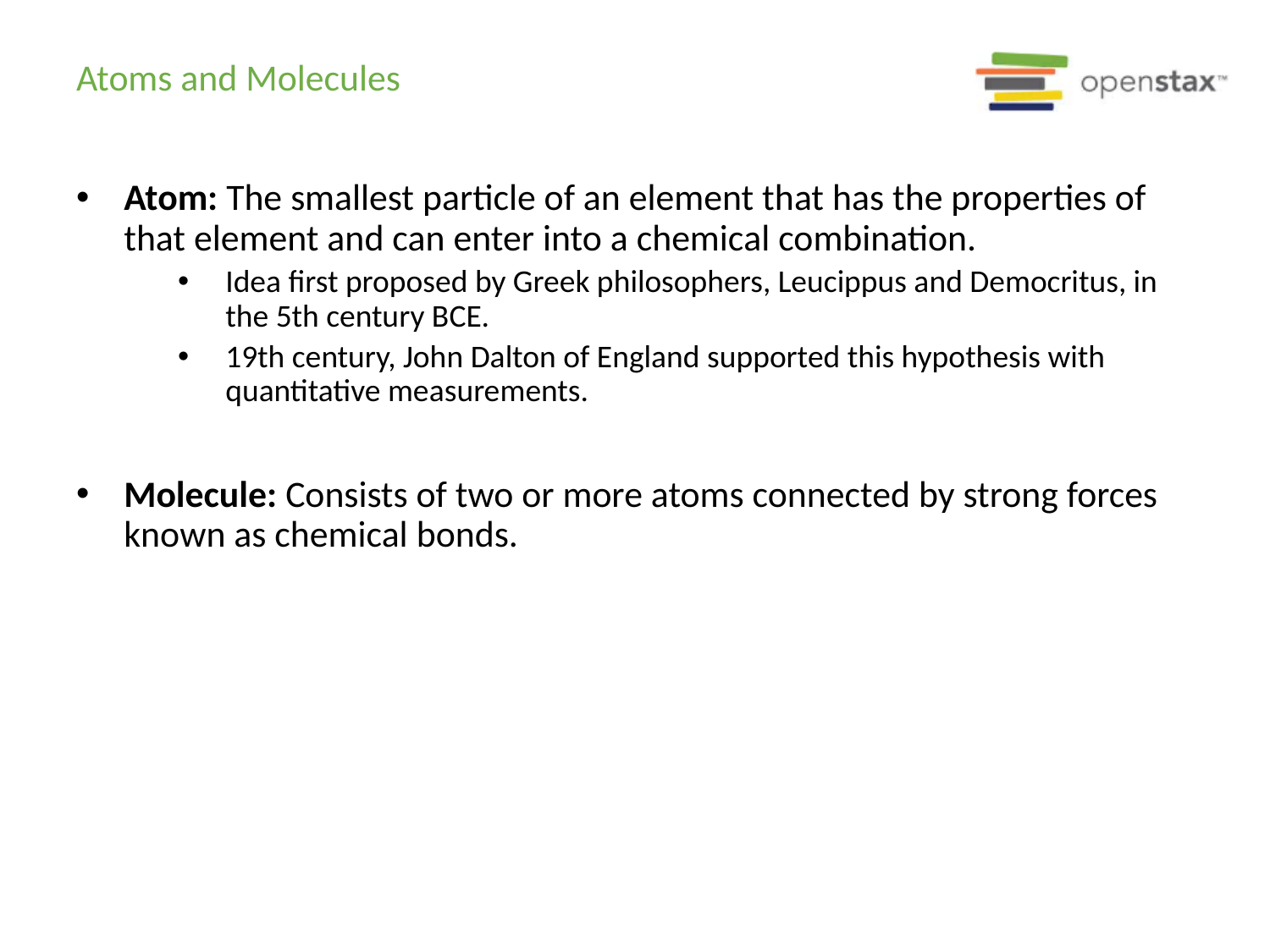

# Atoms and Molecules
Atom: The smallest particle of an element that has the properties of that element and can enter into a chemical combination.
Idea first proposed by Greek philosophers, Leucippus and Democritus, in the 5th century BCE.
19th century, John Dalton of England supported this hypothesis with quantitative measurements.

Molecule: Consists of two or more atoms connected by strong forces known as chemical bonds.